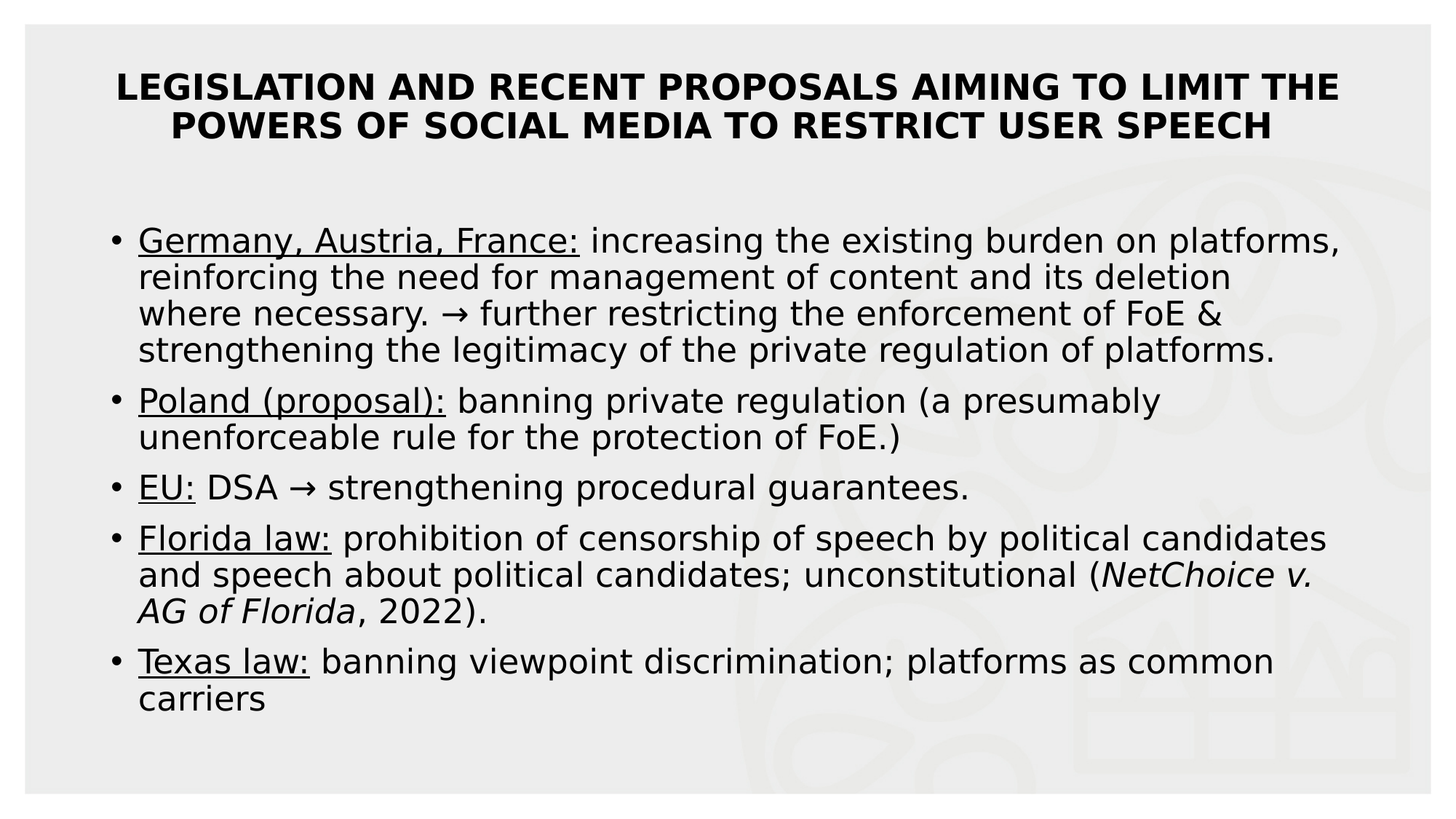

# Legislation and Recent Proposals Aiming to Limit the Powers of Social Media to Restrict User Speech
Germany, Austria, France: increasing the existing burden on platforms, reinforcing the need for management of content and its deletion where necessary. → further restricting the enforcement of FoE & strengthening the legitimacy of the private regulation of platforms.
Poland (proposal): banning private regulation (a presumably unenforceable rule for the protection of FoE.)
EU: DSA → strengthening procedural guarantees.
Florida law: prohibition of censorship of speech by political candidates and speech about political candidates; unconstitutional (NetChoice v. AG of Florida, 2022).
Texas law: banning viewpoint discrimination; platforms as common carriers